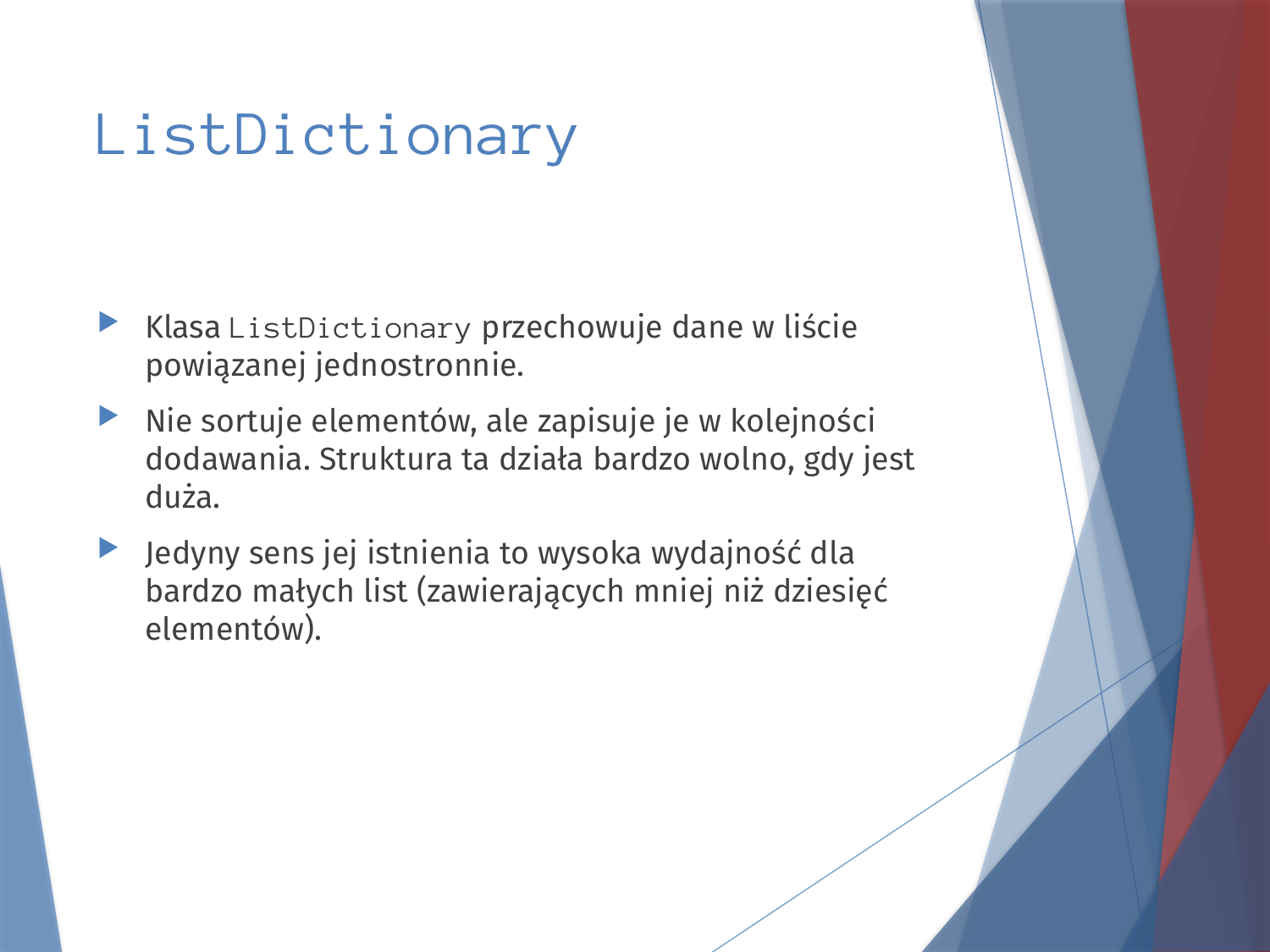

# ListDictionary
Klasa ListDictionary przechowuje dane w liście powiązanej jednostronnie.
Nie sortuje elementów, ale zapisuje je w kolejności dodawania. Struktura ta działa bardzo wolno, gdy jest duża.
Jedyny sens jej istnienia to wysoka wydajność dla bardzo małych list (zawierających mniej niż dziesięć elementów).